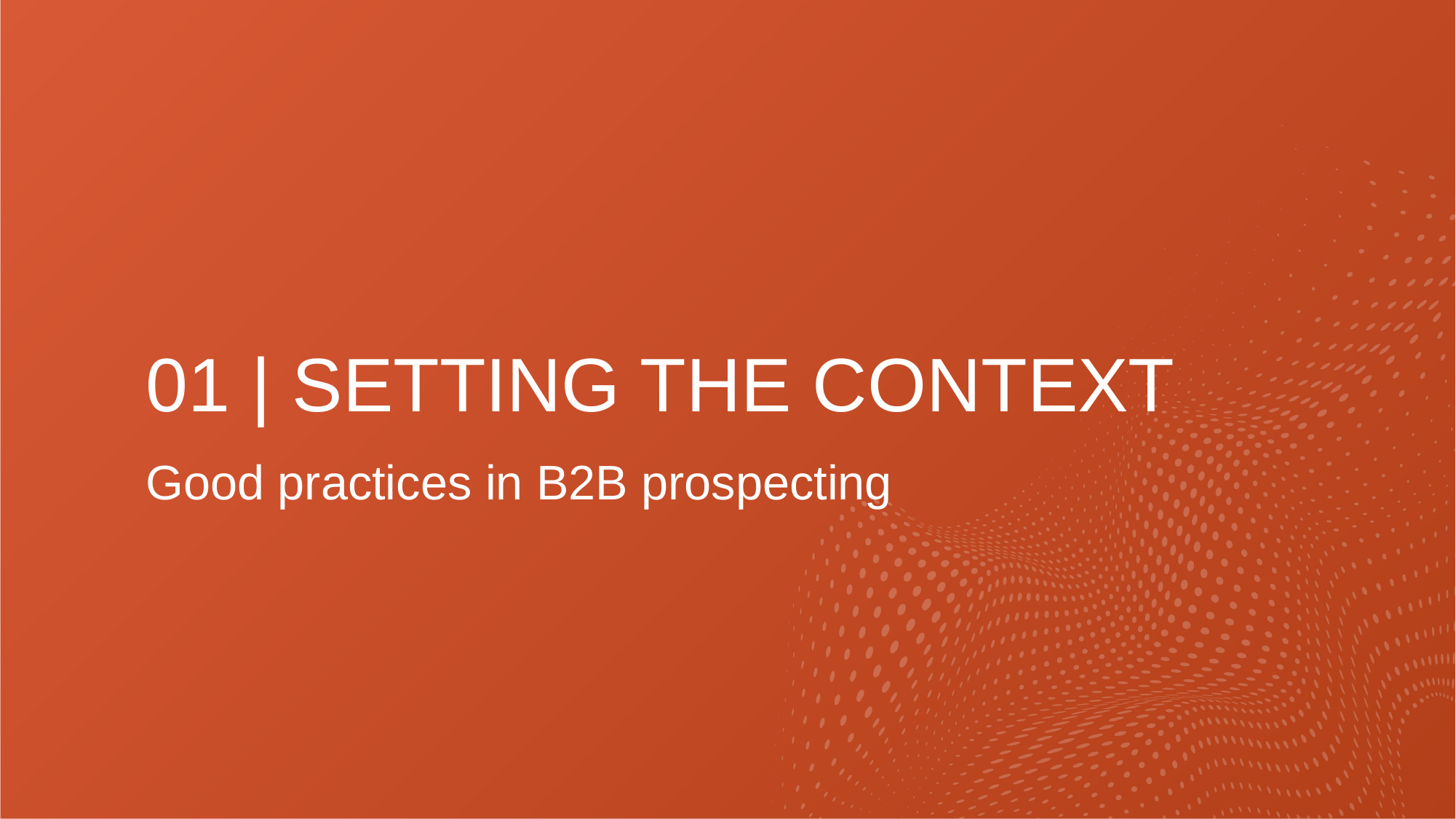

# 01 | SETTING THE CONTEXT
Good practices in B2B prospecting